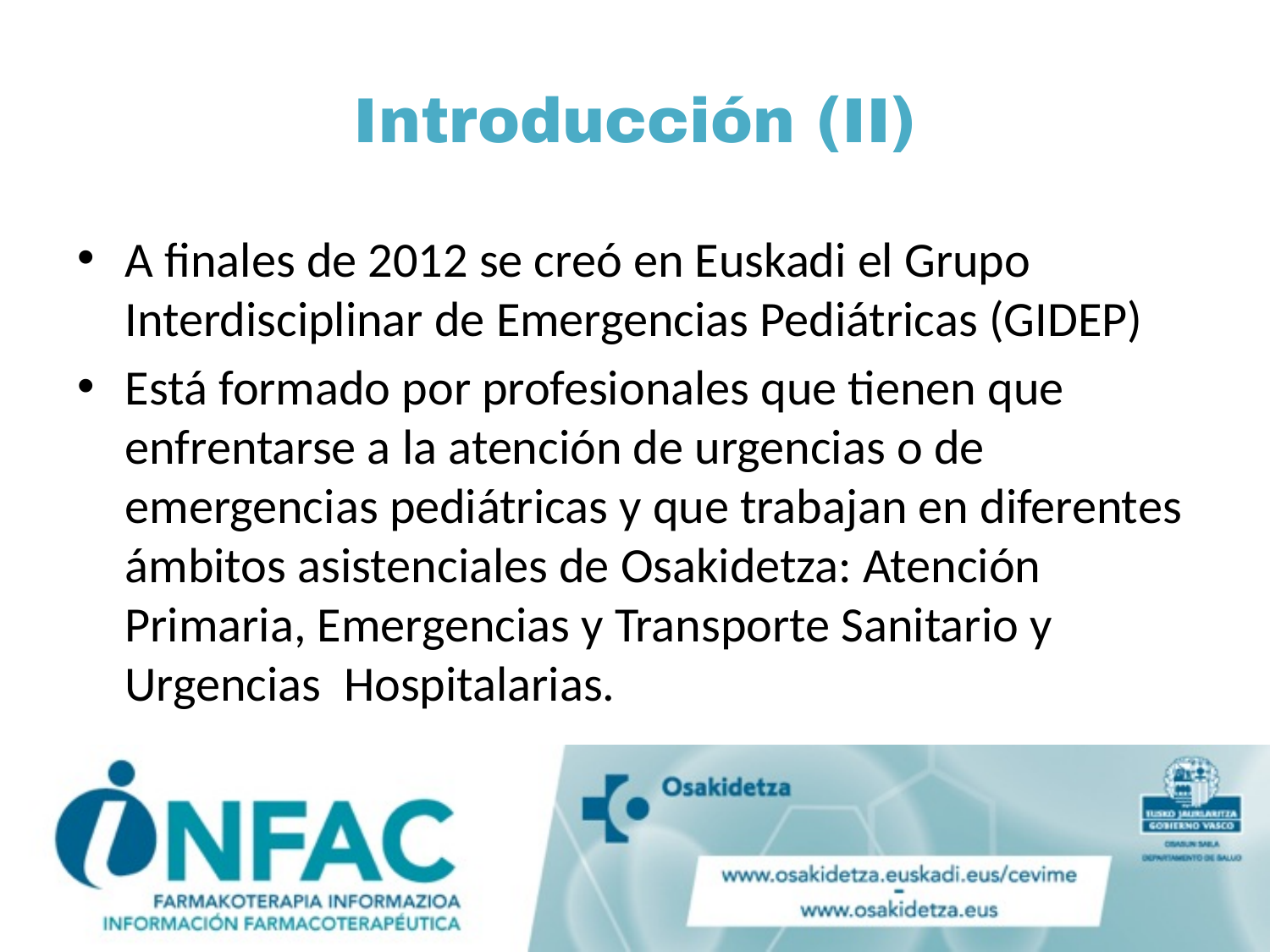

# Introducción (II)

A finales de 2012 se creó en Euskadi el Grupo Interdisciplinar de Emergencias Pediátricas (GIDEP)
Está formado por profesionales que tienen que enfrentarse a la atención de urgencias o de emergencias pediátricas y que trabajan en diferentes ámbitos asistenciales de Osakidetza: Atención Primaria, Emergencias y Transporte Sanitario y Urgencias  Hospitalarias.